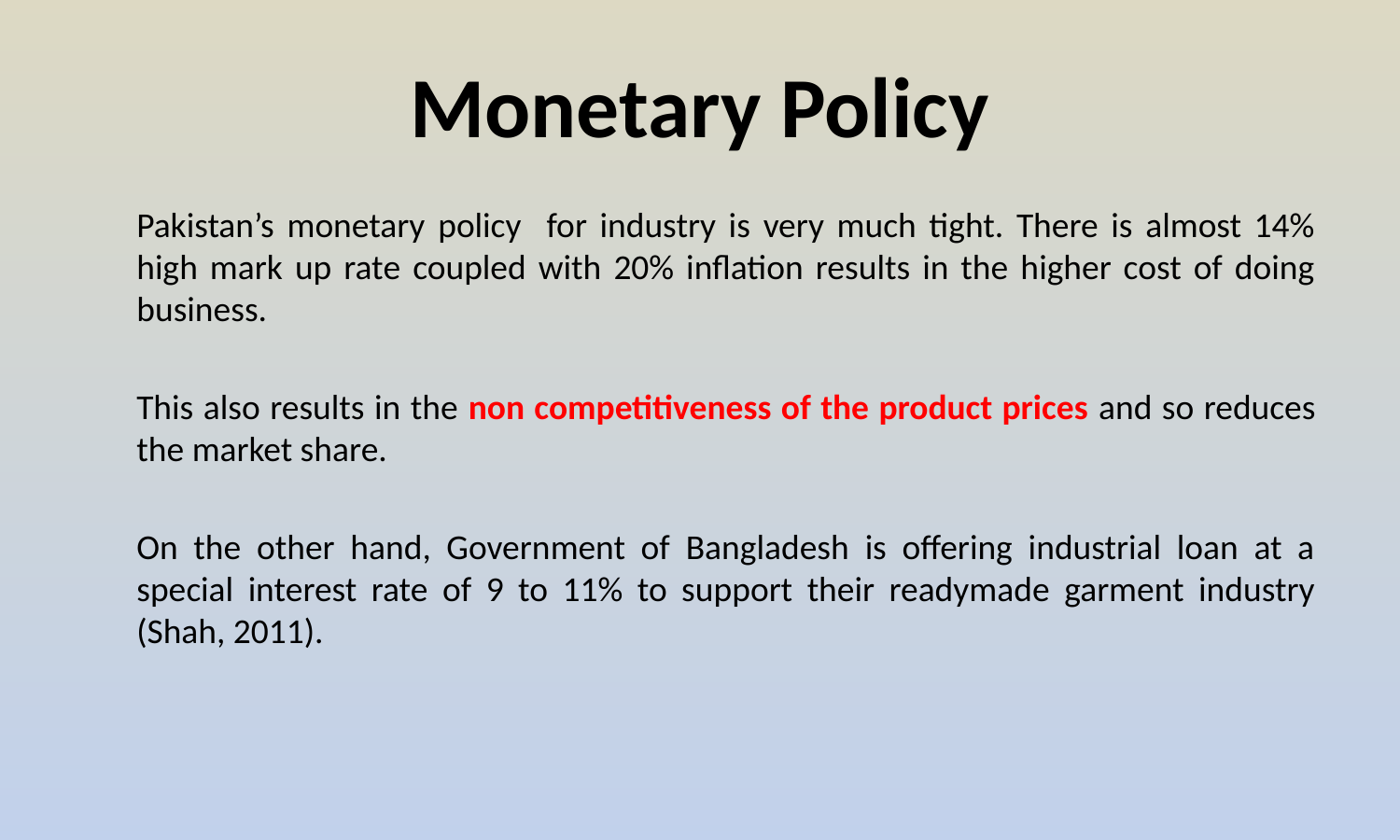

# Monetary Policy
	Pakistan’s monetary policy  for industry is very much tight. There is almost 14% high mark up rate coupled with 20% inflation results in the higher cost of doing business.

	This also results in the non competitiveness of the product prices and so reduces the market share.

	On the other hand, Government of Bangladesh is offering industrial loan at a special interest rate of 9 to 11% to support their readymade garment industry (Shah, 2011).